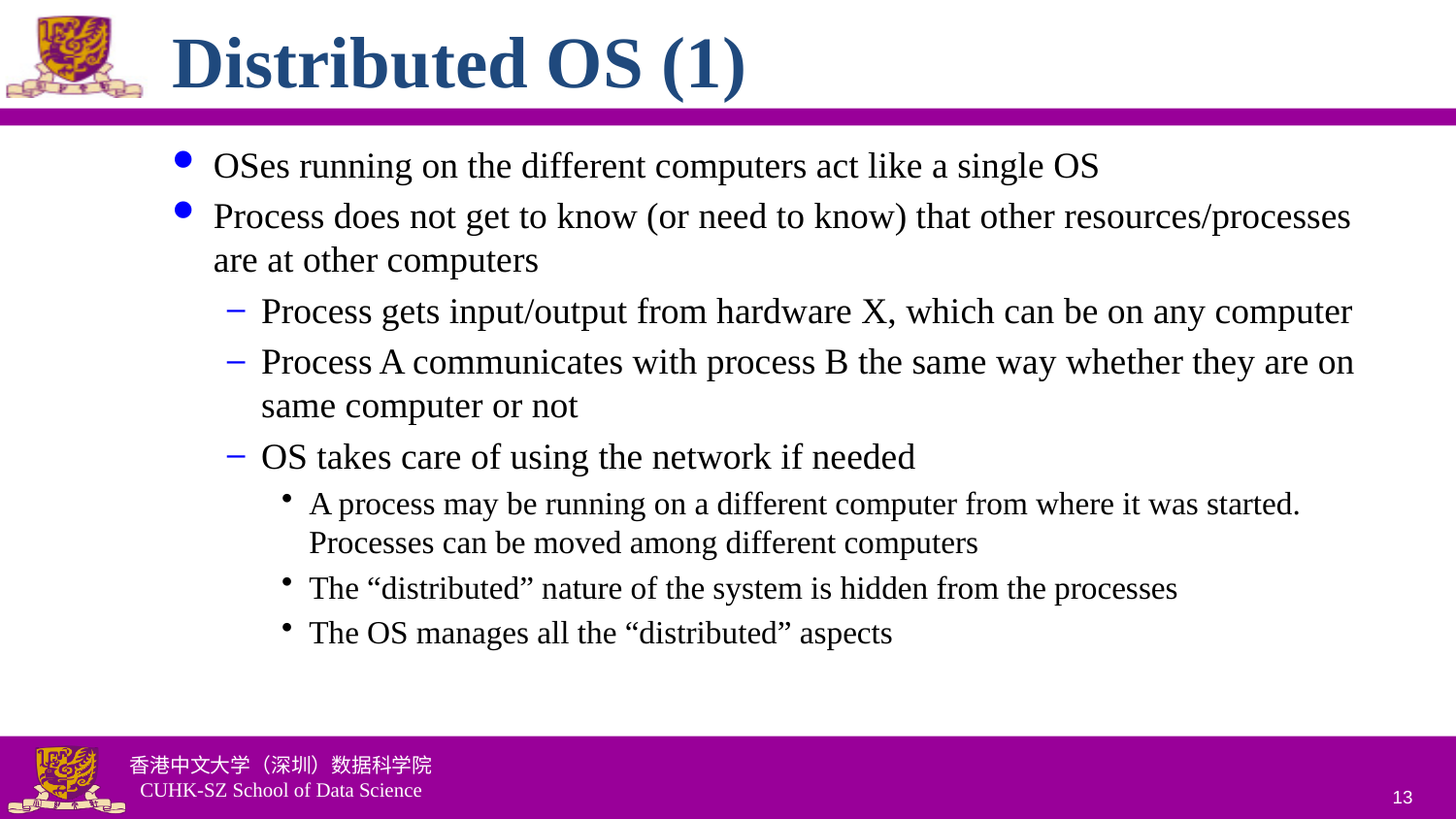

Distributed OS (1)
OSes running on the different computers act like a single OS
Process does not get to know (or need to know) that other resources/processes are at other computers
Process gets input/output from hardware X, which can be on any computer
Process A communicates with process B the same way whether they are on same computer or not
OS takes care of using the network if needed
A process may be running on a different computer from where it was started. Processes can be moved among different computers
The “distributed” nature of the system is hidden from the processes
The OS manages all the “distributed” aspects
13